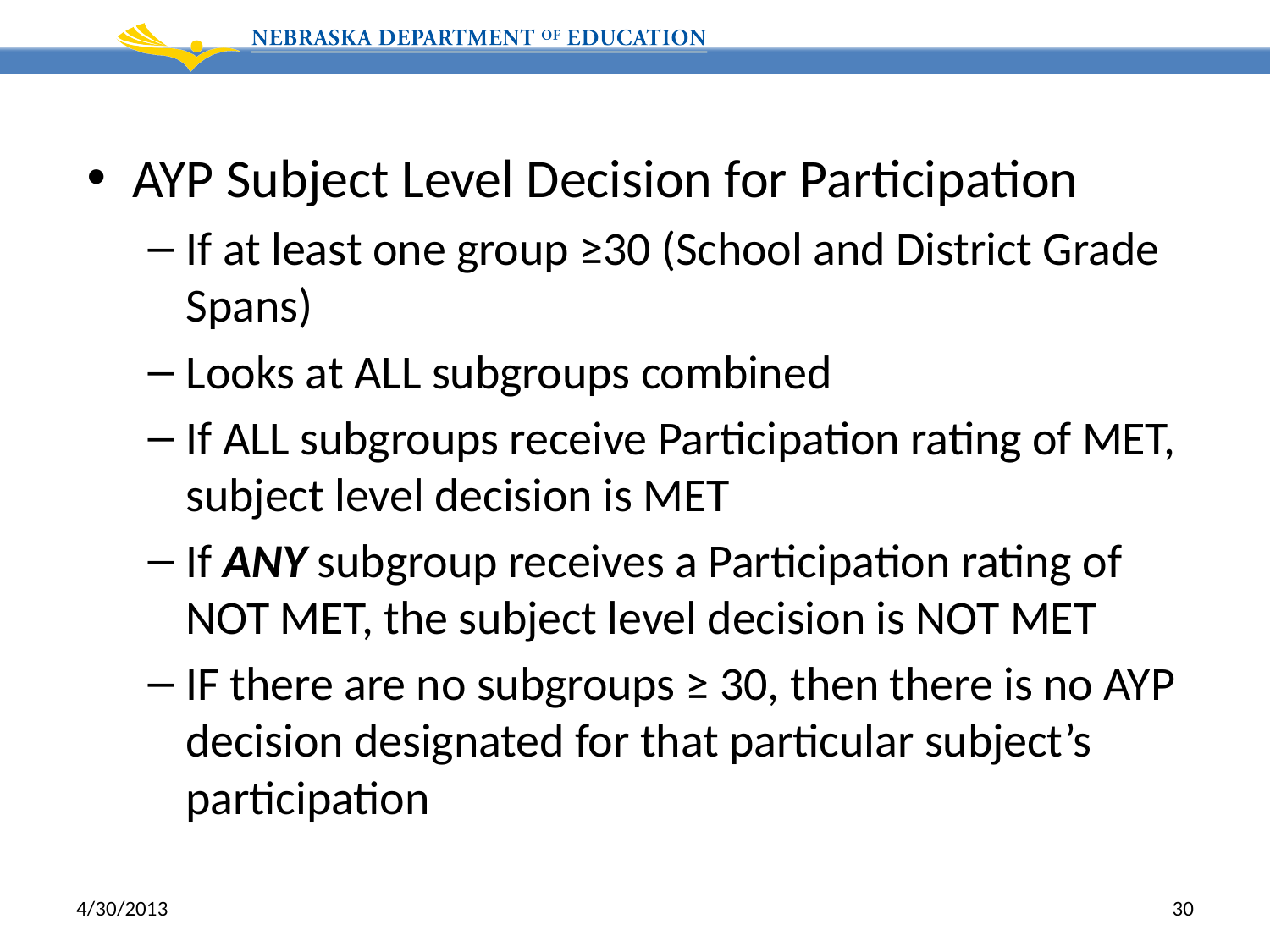

AYP Subject Level Decision for Participation
If at least one group ≥30 (School and District Grade Spans)
Looks at ALL subgroups combined
If ALL subgroups receive Participation rating of MET, subject level decision is MET
If ANY subgroup receives a Participation rating of NOT MET, the subject level decision is NOT MET
IF there are no subgroups ≥ 30, then there is no AYP decision designated for that particular subject’s participation

4/30/2013
30